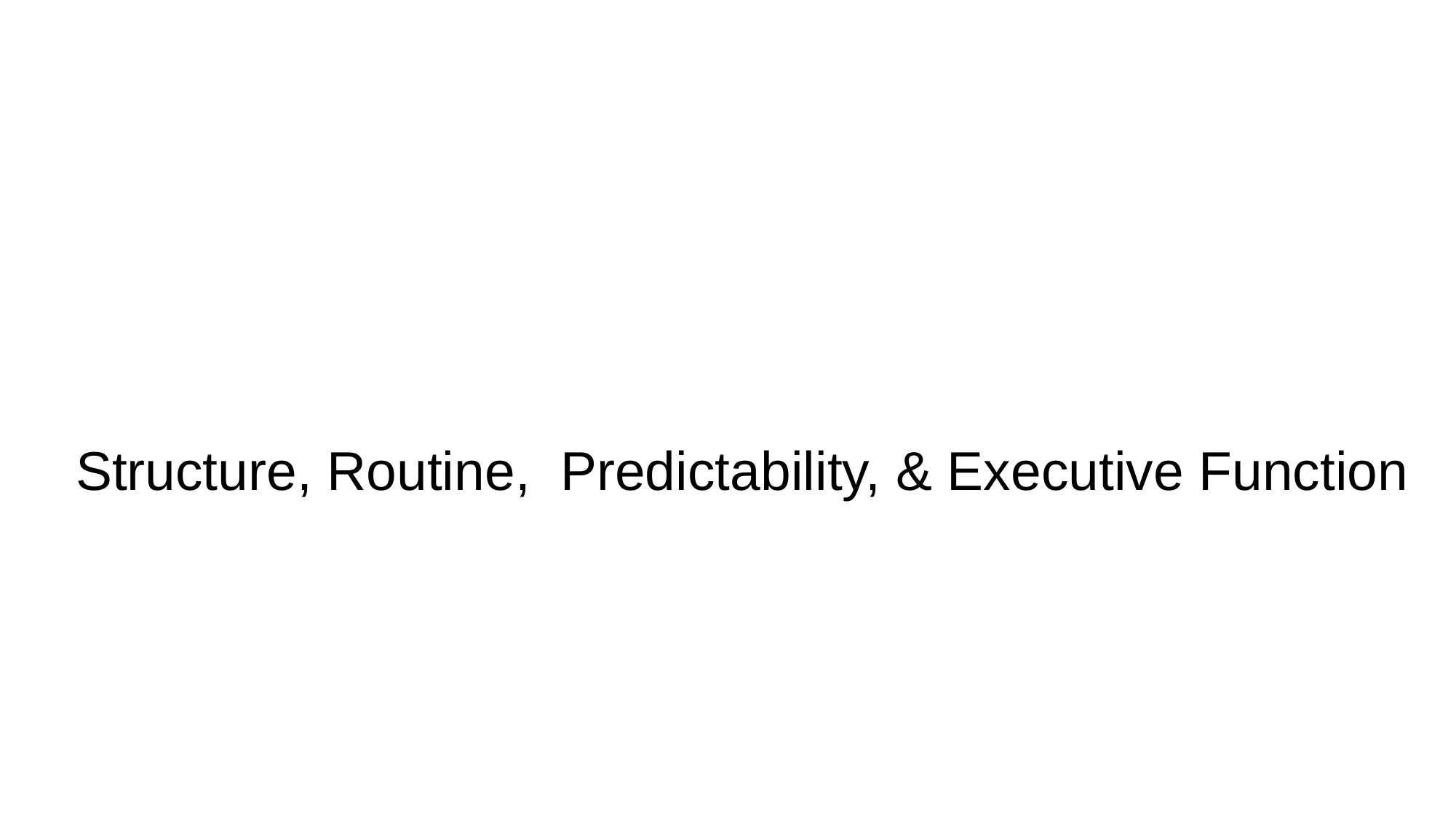

# Structure, Routine,  Predictability, & Executive Function